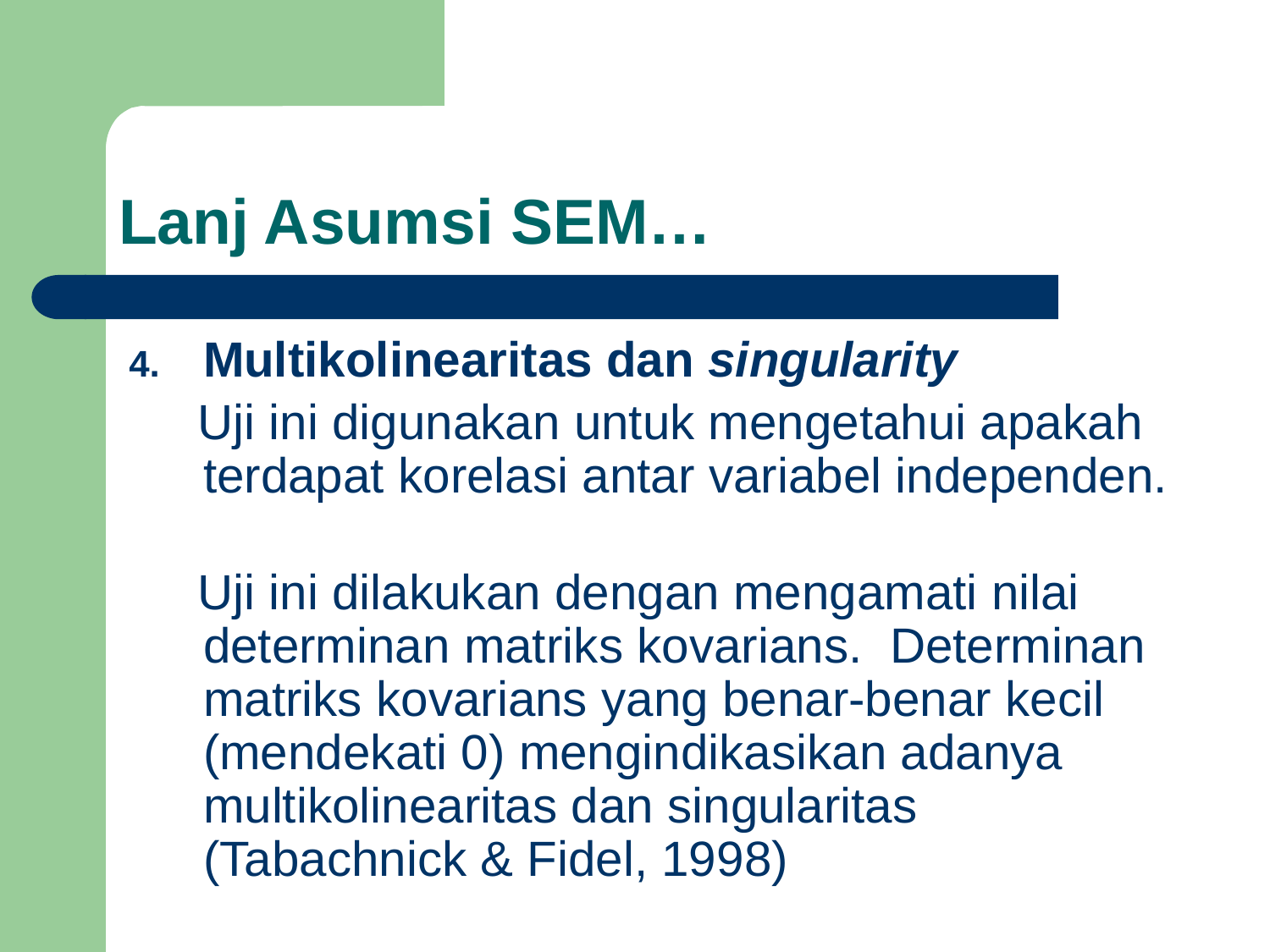

# Lanj Asumsi SEM…
Multikolinearitas dan singularity
     Uji ini digunakan untuk mengetahui apakah terdapat korelasi antar variabel independen.
     Uji ini dilakukan dengan mengamati nilai determinan matriks kovarians.  Determinan matriks kovarians yang benar-benar kecil (mendekati 0) mengindikasikan adanya multikolinearitas dan singularitas (Tabachnick & Fidel, 1998)